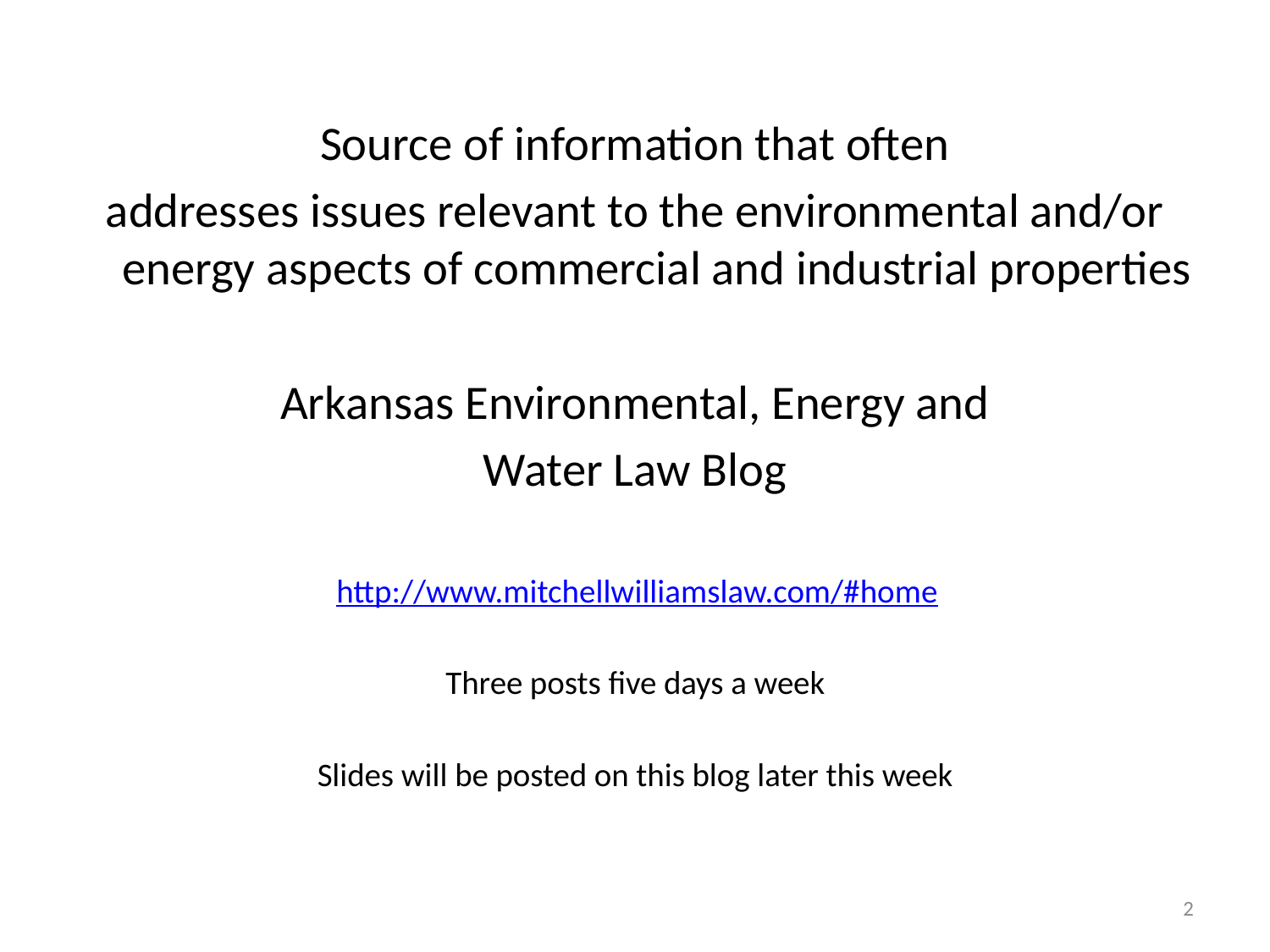

Source of information that often
addresses issues relevant to the environmental and/or energy aspects of commercial and industrial properties

Arkansas Environmental, Energy and
Water Law Blog

http://www.mitchellwilliamslaw.com/#home

Three posts five days a week

Slides will be posted on this blog later this week

2